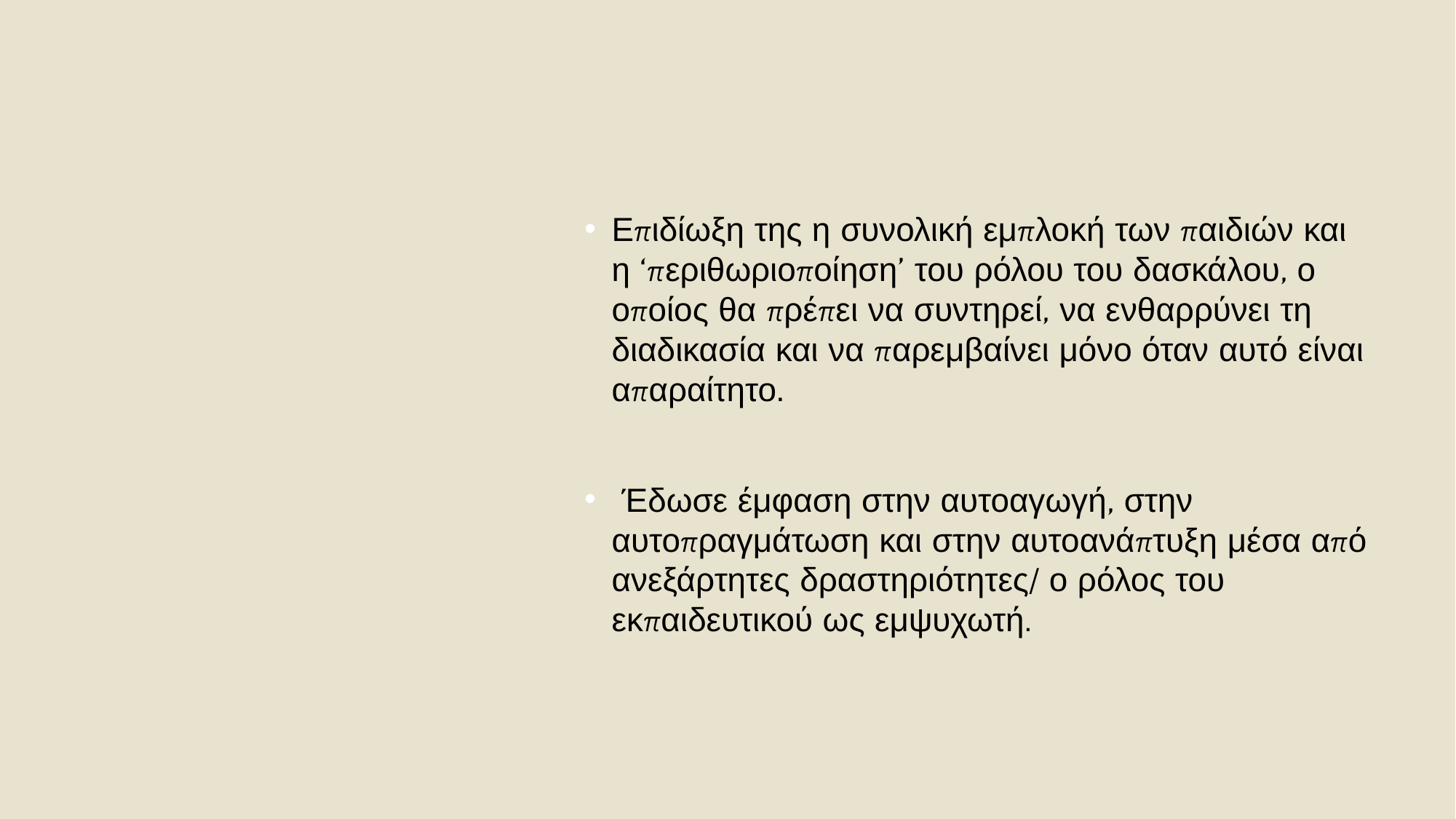

Επιδίωξη της η συνολική εμπλοκή των παιδιών και η ‘περιθωριοποίηση’ του ρόλου του δασκάλου, ο οποίος θα πρέπει να συντηρεί, να ενθαρρύνει τη διαδικασία και να παρεμβαίνει μόνο όταν αυτό είναι απαραίτητο.

 Έδωσε έμφαση στην αυτοαγωγή, στην αυτοπραγμάτωση και στην αυτοανάπτυξη μέσα από ανεξάρτητες δραστηριότητες/ ο ρόλος του εκπαιδευτικού ως εμψυχωτή.